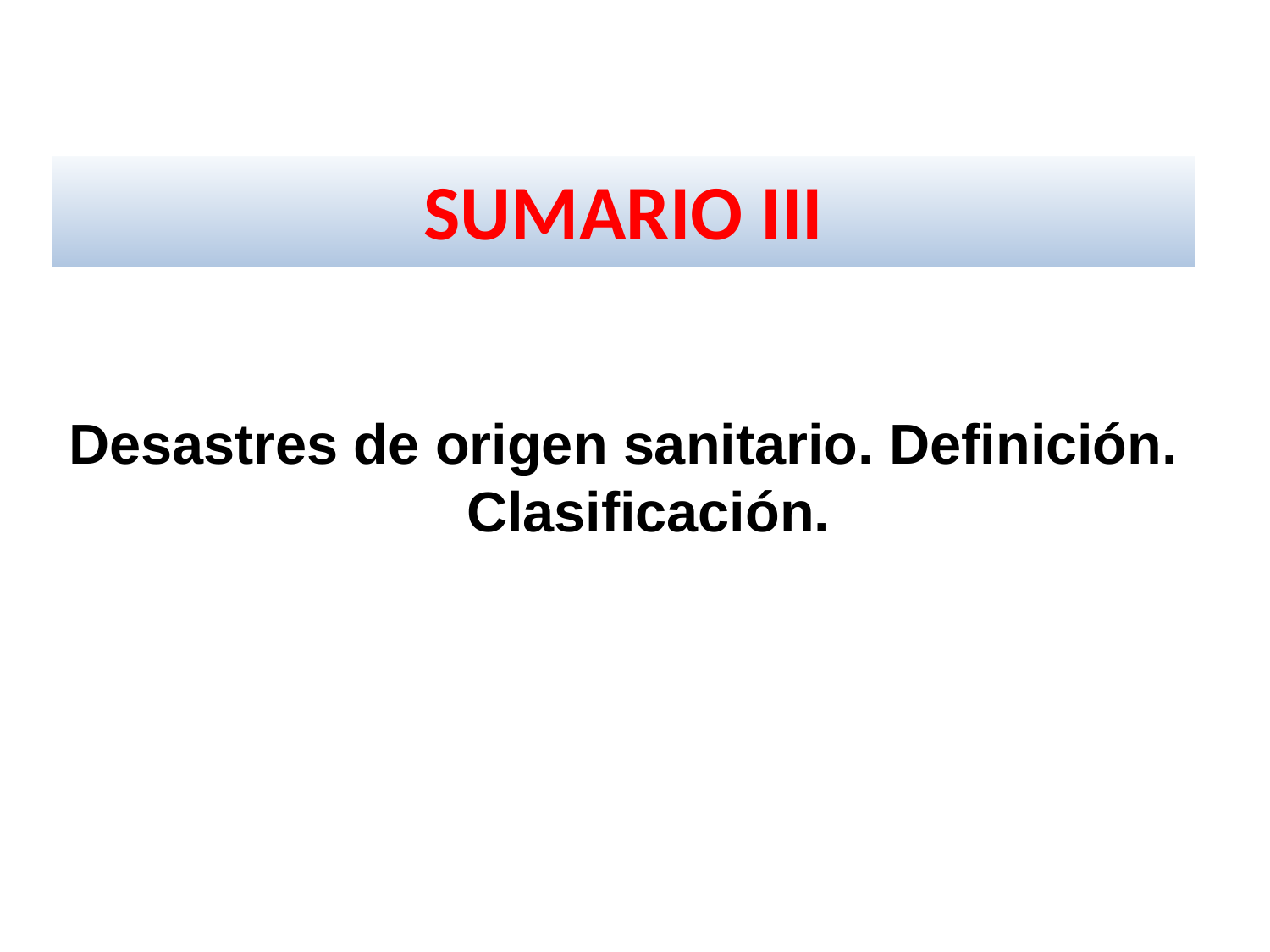

SUMARIO III
Desastres de origen sanitario. Definición. Clasificación.